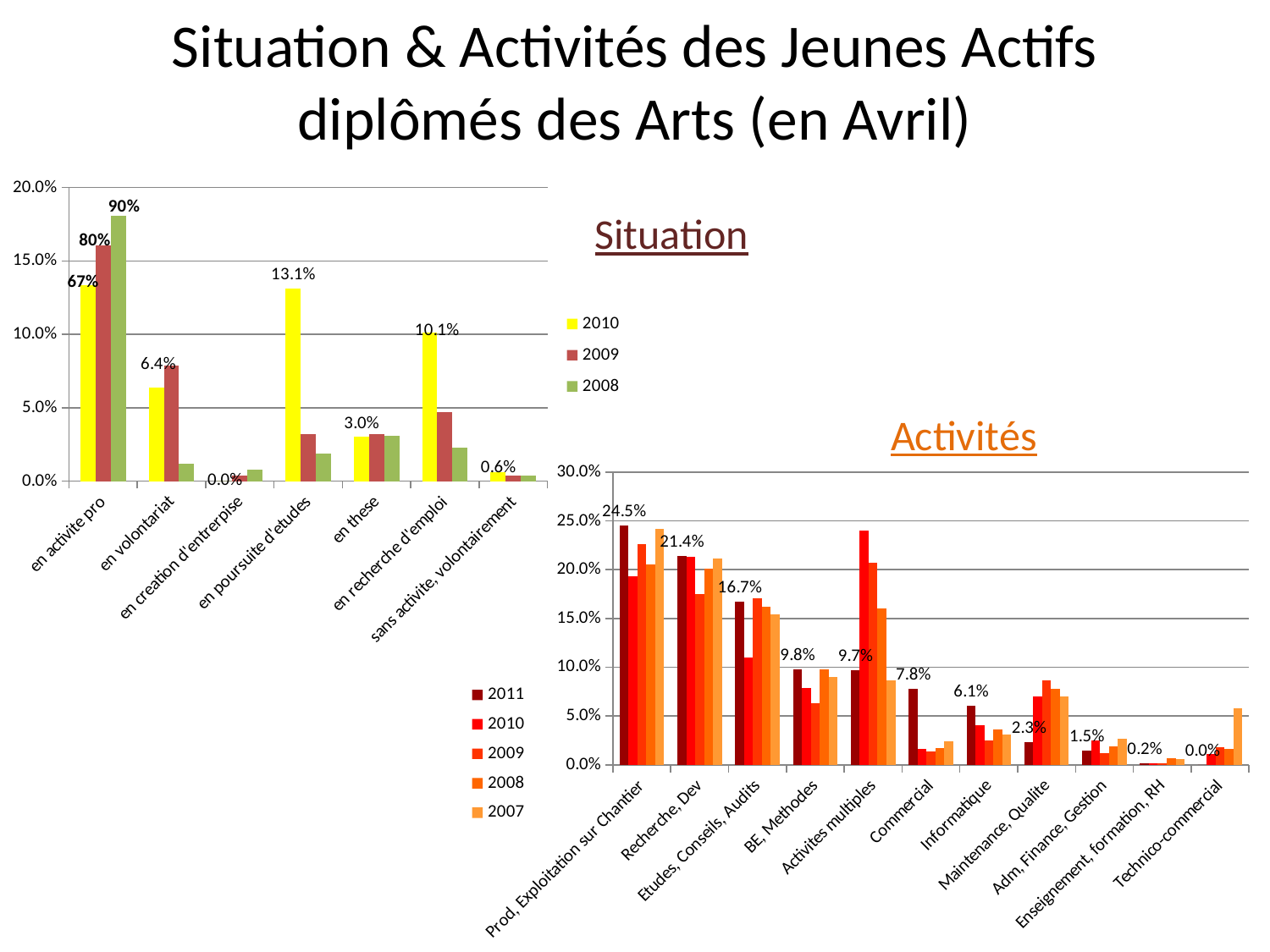

# Situation & Activités des Jeunes Actifs diplômés des Arts (en Avril)

### Chart

| Category | 2010 | 2009 | 2008 |
|---|---|---|---|
| en activite pro | 0.1336 | 0.16040000000000001 | 0.1806 |
| en volontariat | 0.06400000000000007 | 0.07900000000000007 | 0.012 |
| en creation d'entrerpise | 0.0 | 0.004000000000000004 | 0.00800000000000001 |
| en poursuite d'etudes | 0.131 | 0.032000000000000035 | 0.019000000000000017 |
| en these | 0.030000000000000002 | 0.032000000000000035 | 0.03100000000000002 |
| en recherche d'emploi | 0.10099999999999998 | 0.047000000000000014 | 0.023 |
| sans activite, volontairement | 0.0060000000000000045 | 0.004000000000000004 | 0.004000000000000004 |
Situation
Activités

### Chart

| Category | 2011 | 2010 | 2009 | 2008 | 2007 |
|---|---|---|---|---|---|
| Prod, Exploitation sur Chantier | 0.24500000000000013 | 0.193 | 0.226 | 0.20500000000000004 | 0.24200000000000013 |
| Recherche, Dev | 0.21400000000000013 | 0.21300000000000013 | 0.17500000000000004 | 0.201 | 0.21100000000000013 |
| Etudes, Conseils, Audits | 0.167 | 0.11 | 0.171 | 0.162 | 0.15400000000000014 |
| BE, Methodes | 0.0980000000000001 | 0.07900000000000007 | 0.063 | 0.0980000000000001 | 0.09000000000000002 |
| Activites multiples | 0.09700000000000004 | 0.24000000000000013 | 0.20700000000000013 | 0.16 | 0.08700000000000002 |
| Commercial | 0.07800000000000001 | 0.016000000000000018 | 0.014 | 0.017 | 0.024 |
| Informatique | 0.06100000000000001 | 0.041 | 0.025 | 0.036 | 0.03100000000000002 |
| Maintenance, Qualite | 0.023 | 0.07000000000000002 | 0.08700000000000002 | 0.07800000000000001 | 0.07000000000000002 |
| Adm, Finance, Gestion | 0.014999999999999998 | 0.025 | 0.012 | 0.019000000000000017 | 0.027000000000000024 |
| Enseignement, formation, RH | 0.002000000000000002 | 0.002000000000000002 | 0.002000000000000002 | 0.0070000000000000045 | 0.0060000000000000045 |
| Technico-commercial | 0.0 | 0.010999999999999998 | 0.018 | 0.016000000000000018 | 0.058 |